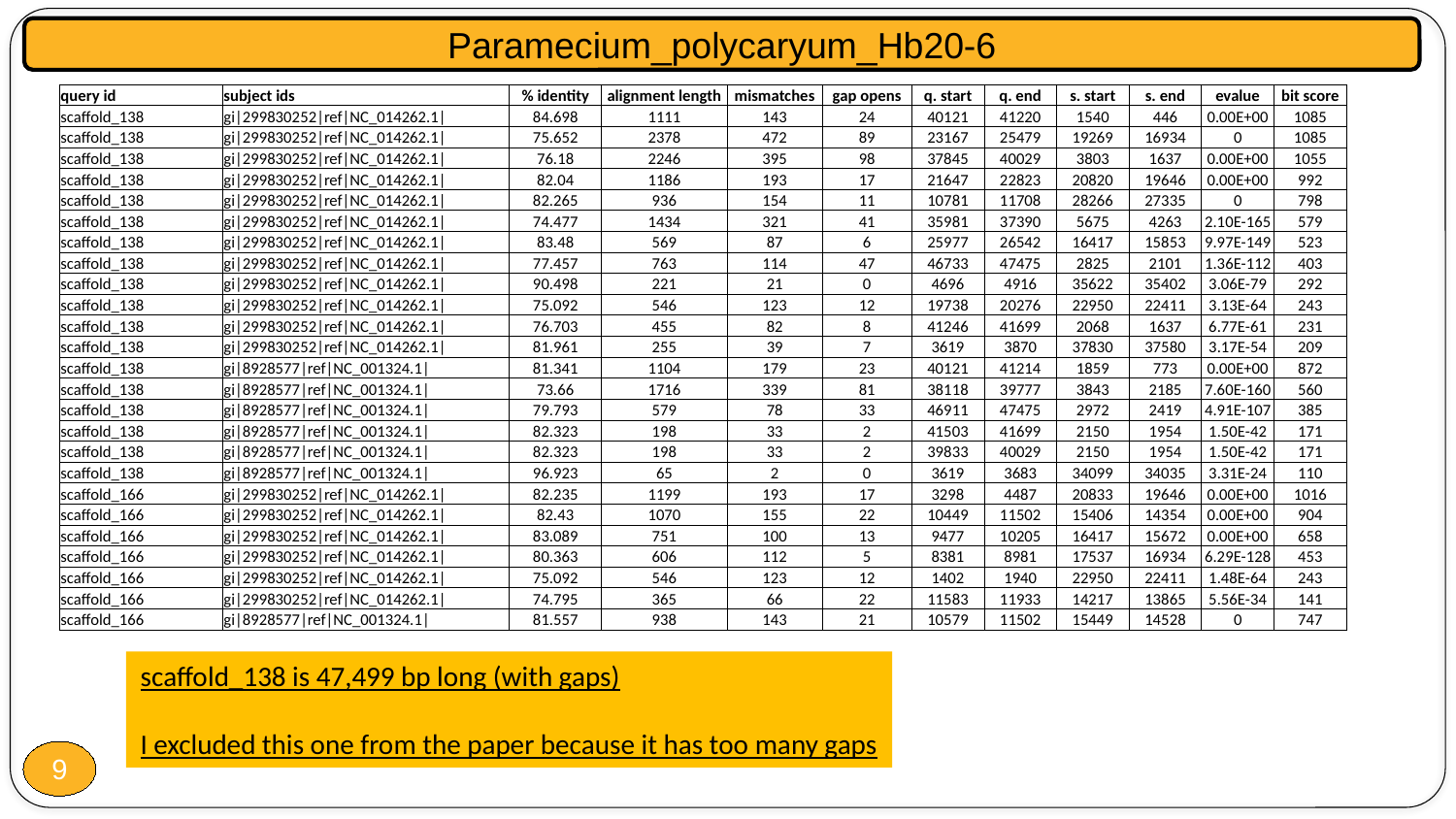

Paramecium_polycaryum_Hb20-6
| query id | subject ids | % identity | alignment length | mismatches | gap opens | q. start | q. end | s. start | s. end | evalue | bit score |
| --- | --- | --- | --- | --- | --- | --- | --- | --- | --- | --- | --- |
| scaffold\_138 | gi|299830252|ref|NC\_014262.1| | 84.698 | 1111 | 143 | 24 | 40121 | 41220 | 1540 | 446 | 0.00E+00 | 1085 |
| scaffold\_138 | gi|299830252|ref|NC\_014262.1| | 75.652 | 2378 | 472 | 89 | 23167 | 25479 | 19269 | 16934 | 0 | 1085 |
| scaffold\_138 | gi|299830252|ref|NC\_014262.1| | 76.18 | 2246 | 395 | 98 | 37845 | 40029 | 3803 | 1637 | 0.00E+00 | 1055 |
| scaffold\_138 | gi|299830252|ref|NC\_014262.1| | 82.04 | 1186 | 193 | 17 | 21647 | 22823 | 20820 | 19646 | 0.00E+00 | 992 |
| scaffold\_138 | gi|299830252|ref|NC\_014262.1| | 82.265 | 936 | 154 | 11 | 10781 | 11708 | 28266 | 27335 | 0 | 798 |
| scaffold\_138 | gi|299830252|ref|NC\_014262.1| | 74.477 | 1434 | 321 | 41 | 35981 | 37390 | 5675 | 4263 | 2.10E-165 | 579 |
| scaffold\_138 | gi|299830252|ref|NC\_014262.1| | 83.48 | 569 | 87 | 6 | 25977 | 26542 | 16417 | 15853 | 9.97E-149 | 523 |
| scaffold\_138 | gi|299830252|ref|NC\_014262.1| | 77.457 | 763 | 114 | 47 | 46733 | 47475 | 2825 | 2101 | 1.36E-112 | 403 |
| scaffold\_138 | gi|299830252|ref|NC\_014262.1| | 90.498 | 221 | 21 | 0 | 4696 | 4916 | 35622 | 35402 | 3.06E-79 | 292 |
| scaffold\_138 | gi|299830252|ref|NC\_014262.1| | 75.092 | 546 | 123 | 12 | 19738 | 20276 | 22950 | 22411 | 3.13E-64 | 243 |
| scaffold\_138 | gi|299830252|ref|NC\_014262.1| | 76.703 | 455 | 82 | 8 | 41246 | 41699 | 2068 | 1637 | 6.77E-61 | 231 |
| scaffold\_138 | gi|299830252|ref|NC\_014262.1| | 81.961 | 255 | 39 | 7 | 3619 | 3870 | 37830 | 37580 | 3.17E-54 | 209 |
| scaffold\_138 | gi|8928577|ref|NC\_001324.1| | 81.341 | 1104 | 179 | 23 | 40121 | 41214 | 1859 | 773 | 0.00E+00 | 872 |
| scaffold\_138 | gi|8928577|ref|NC\_001324.1| | 73.66 | 1716 | 339 | 81 | 38118 | 39777 | 3843 | 2185 | 7.60E-160 | 560 |
| scaffold\_138 | gi|8928577|ref|NC\_001324.1| | 79.793 | 579 | 78 | 33 | 46911 | 47475 | 2972 | 2419 | 4.91E-107 | 385 |
| scaffold\_138 | gi|8928577|ref|NC\_001324.1| | 82.323 | 198 | 33 | 2 | 41503 | 41699 | 2150 | 1954 | 1.50E-42 | 171 |
| scaffold\_138 | gi|8928577|ref|NC\_001324.1| | 82.323 | 198 | 33 | 2 | 39833 | 40029 | 2150 | 1954 | 1.50E-42 | 171 |
| scaffold\_138 | gi|8928577|ref|NC\_001324.1| | 96.923 | 65 | 2 | 0 | 3619 | 3683 | 34099 | 34035 | 3.31E-24 | 110 |
| scaffold\_166 | gi|299830252|ref|NC\_014262.1| | 82.235 | 1199 | 193 | 17 | 3298 | 4487 | 20833 | 19646 | 0.00E+00 | 1016 |
| scaffold\_166 | gi|299830252|ref|NC\_014262.1| | 82.43 | 1070 | 155 | 22 | 10449 | 11502 | 15406 | 14354 | 0.00E+00 | 904 |
| scaffold\_166 | gi|299830252|ref|NC\_014262.1| | 83.089 | 751 | 100 | 13 | 9477 | 10205 | 16417 | 15672 | 0.00E+00 | 658 |
| scaffold\_166 | gi|299830252|ref|NC\_014262.1| | 80.363 | 606 | 112 | 5 | 8381 | 8981 | 17537 | 16934 | 6.29E-128 | 453 |
| scaffold\_166 | gi|299830252|ref|NC\_014262.1| | 75.092 | 546 | 123 | 12 | 1402 | 1940 | 22950 | 22411 | 1.48E-64 | 243 |
| scaffold\_166 | gi|299830252|ref|NC\_014262.1| | 74.795 | 365 | 66 | 22 | 11583 | 11933 | 14217 | 13865 | 5.56E-34 | 141 |
| scaffold\_166 | gi|8928577|ref|NC\_001324.1| | 81.557 | 938 | 143 | 21 | 10579 | 11502 | 15449 | 14528 | 0 | 747 |
scaffold_138 is 47,499 bp long (with gaps)

I excluded this one from the paper because it has too many gaps
9